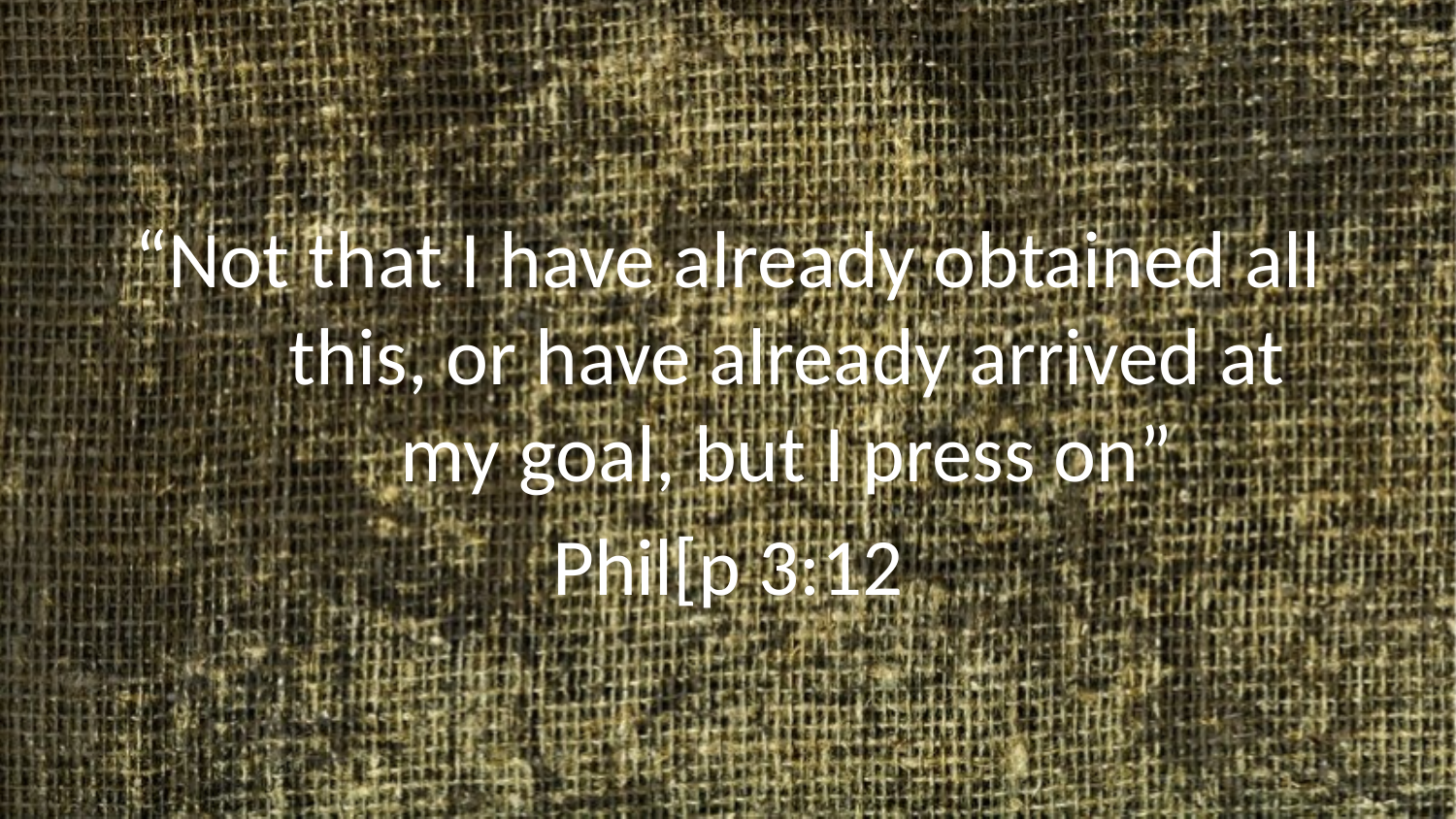

“Not that I have already obtained all this, or have already arrived at my goal, but I press on”
Phil[p 3:12